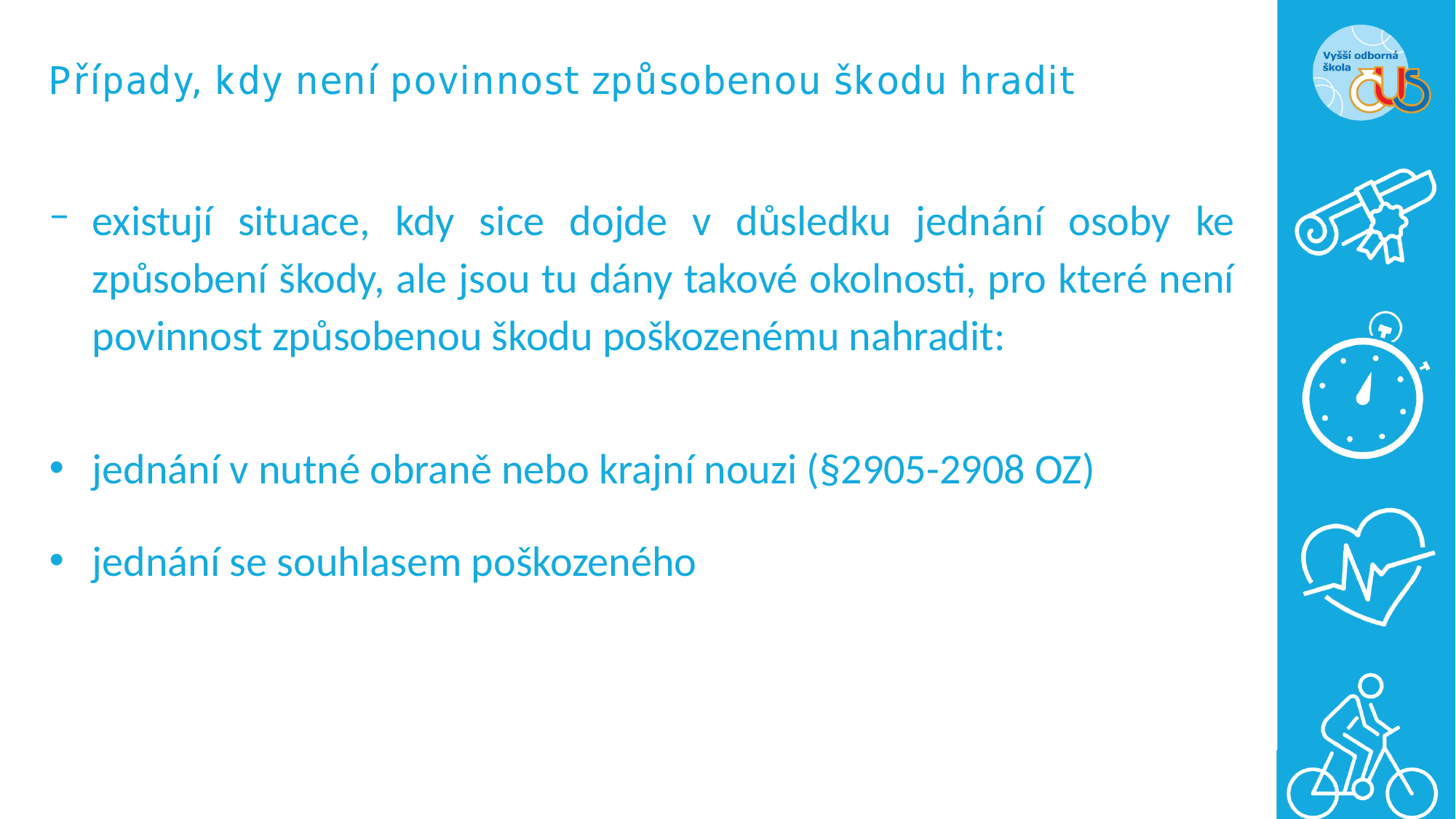

# Případy, kdy není povinnost způsobenou škodu hradit

existují situace, kdy sice dojde v důsledku jednání osoby ke způsobení škody, ale jsou tu dány takové okolnosti, pro které není povinnost způsobenou škodu poškozenému nahradit:

jednání v nutné obraně nebo krajní nouzi (§2905-2908 OZ)

jednání se souhlasem poškozeného